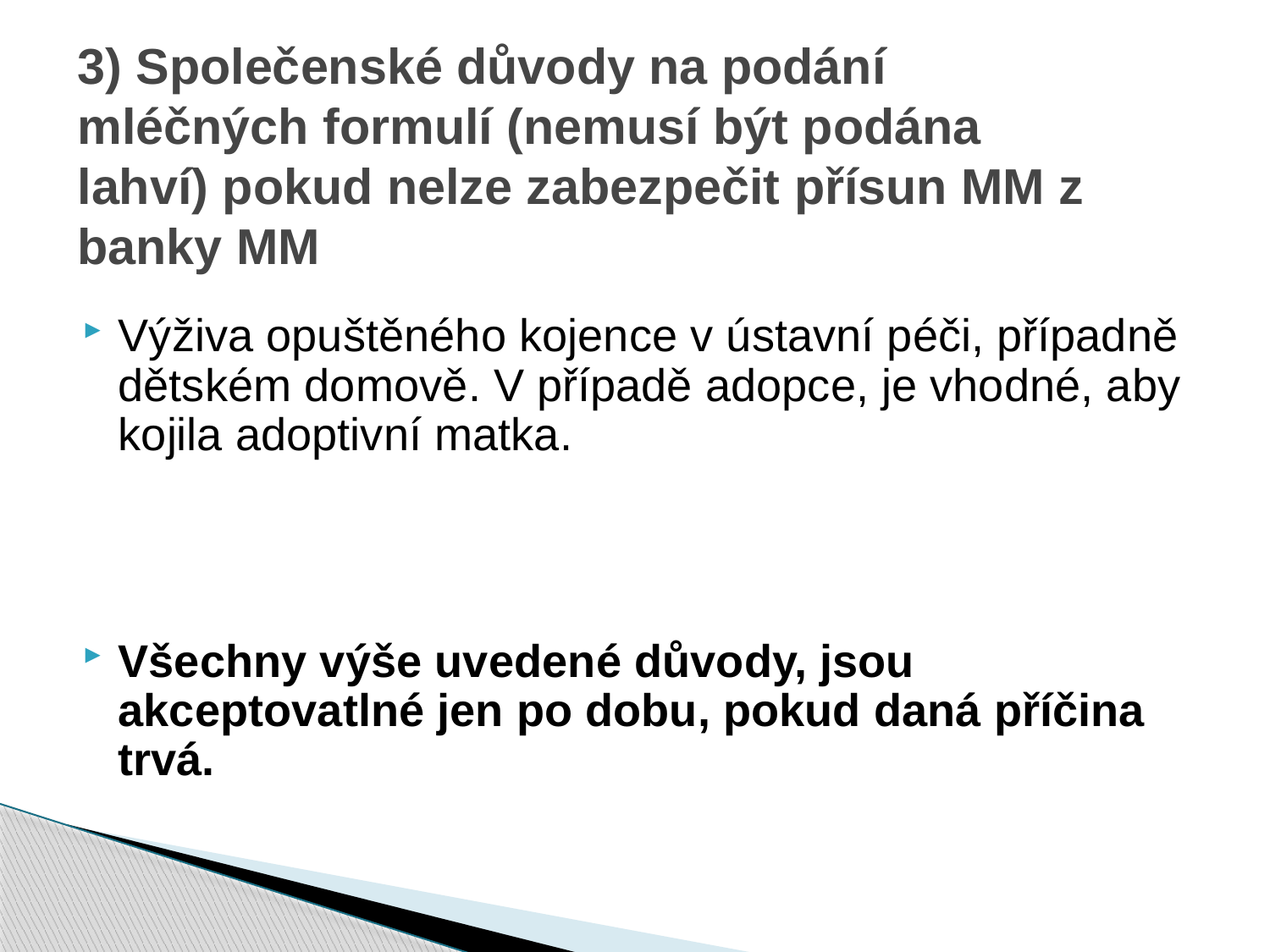

# 3) Společenské důvody na podání mléčných formulí (nemusí být podána lahví) pokud nelze zabezpečit přísun MM z banky MM
Výživa opuštěného kojence v ústavní péči, případně dětském domově. V případě adopce, je vhodné, aby kojila adoptivní matka.

Všechny výše uvedené důvody, jsou akceptovatlné jen po dobu, pokud daná příčina trvá.